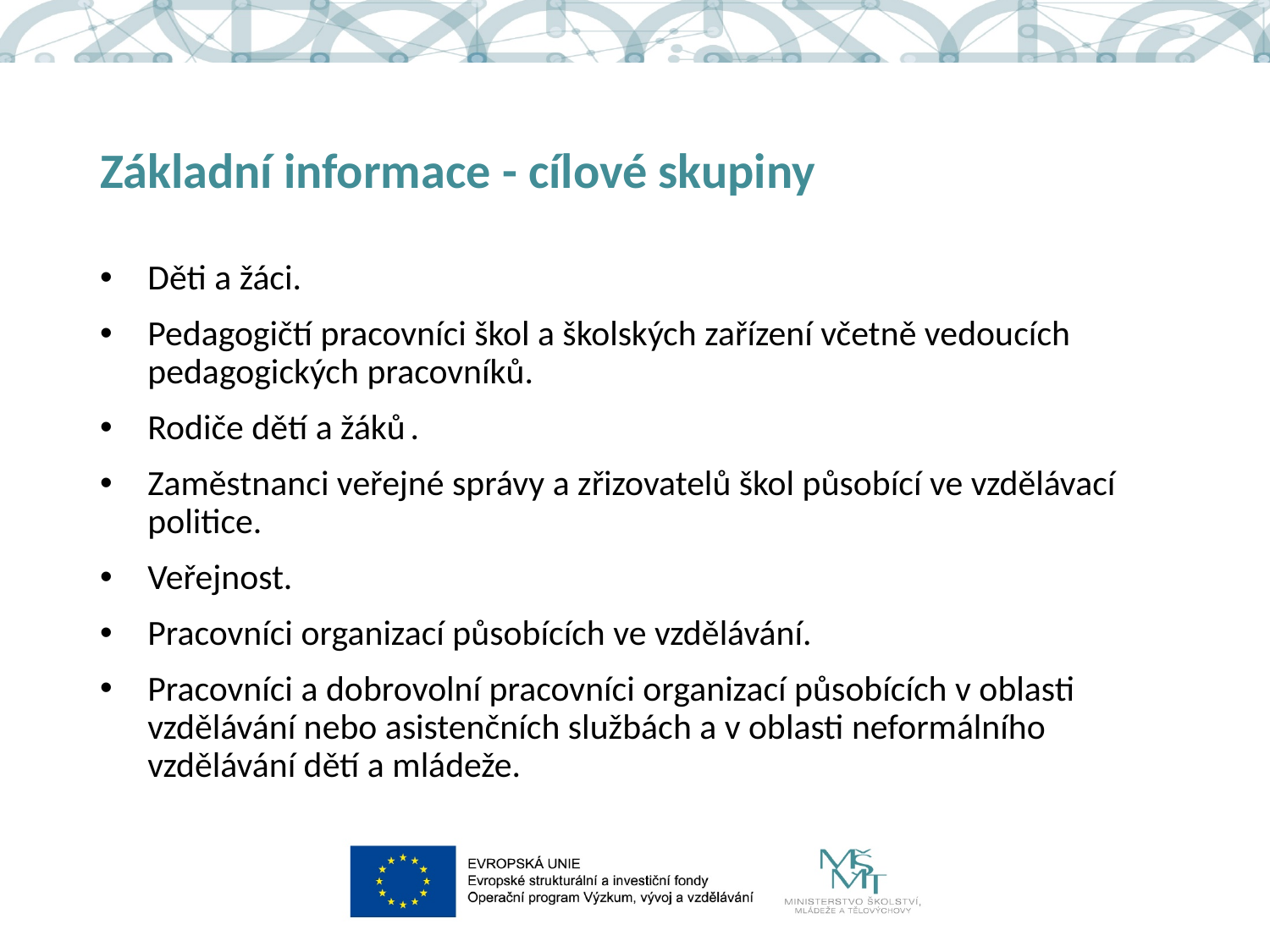

# Základní informace - cílové skupiny
Děti a žáci.
Pedagogičtí pracovníci škol a školských zařízení včetně vedoucích pedagogických pracovníků.
Rodiče dětí a žáků .
Zaměstnanci veřejné správy a zřizovatelů škol působící ve vzdělávací politice.
Veřejnost.
Pracovníci organizací působících ve vzdělávání.
Pracovníci a dobrovolní pracovníci organizací působících v oblasti vzdělávání nebo asistenčních službách a v oblasti neformálního vzdělávání dětí a mládeže.